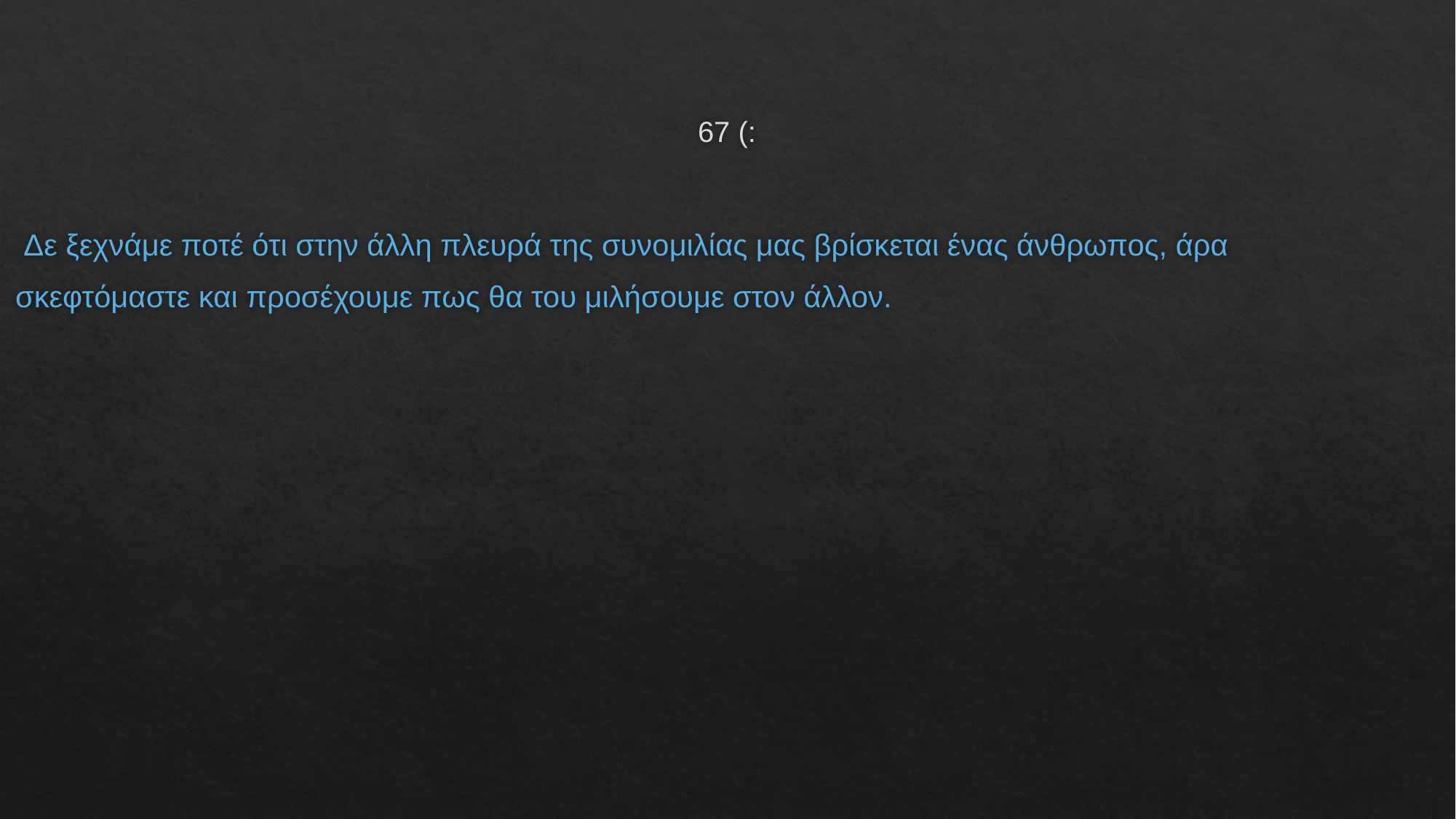

# 67 (:
 Δε ξεχνάμε ποτέ ότι στην άλλη πλευρά της συνομιλίας μας βρίσκεται ένας άνθρωπος, άρα
σκεφτόμαστε και προσέχουμε πως θα του μιλήσουμε στον άλλον.